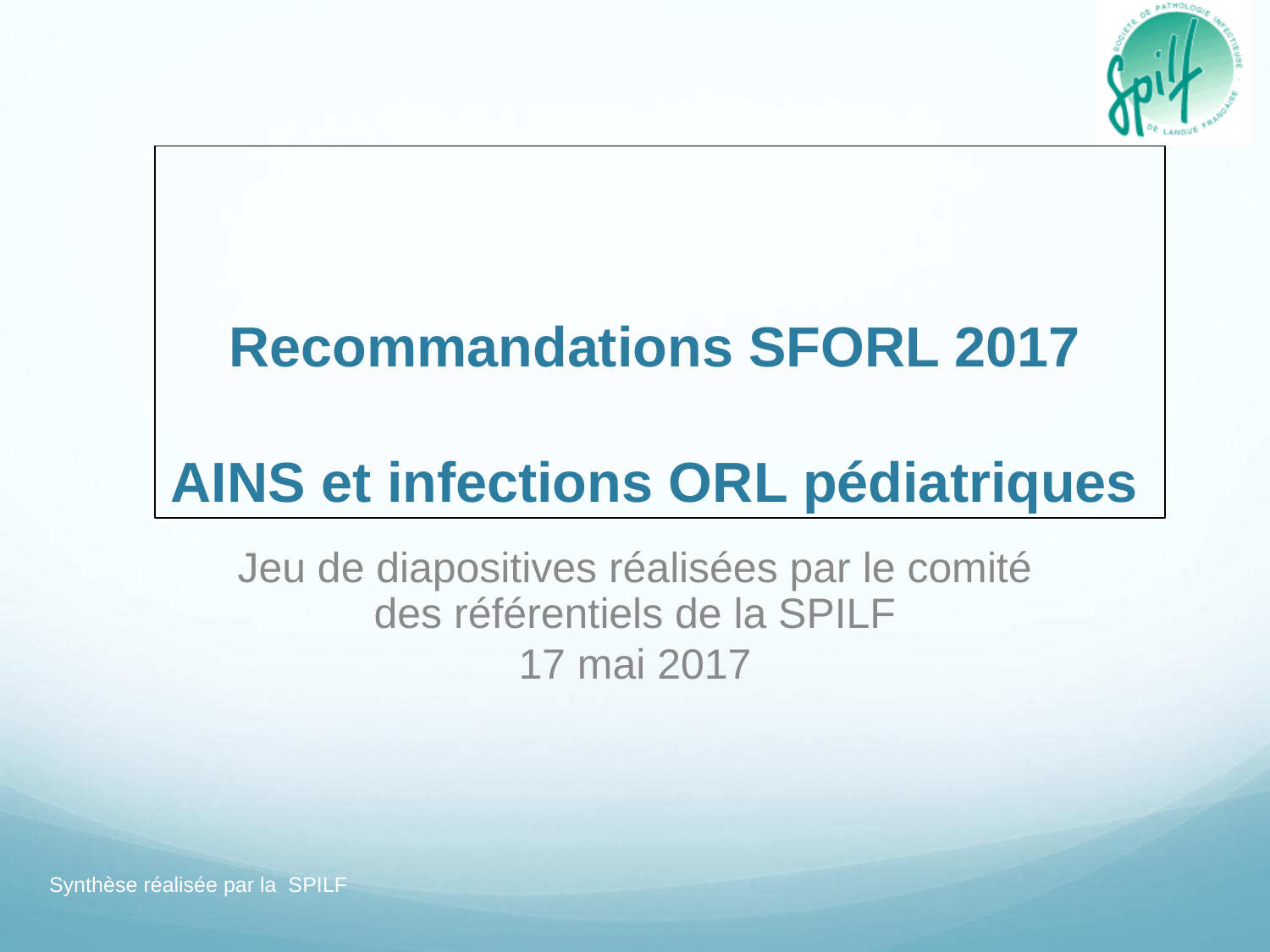

# Recommandations SFORL 2017 AINS et infections ORL pédiatriques
Jeu de diapositives réalisées par le comité des référentiels de la SPILF
17 mai 2017
Synthèse réalisée par la  SPILF